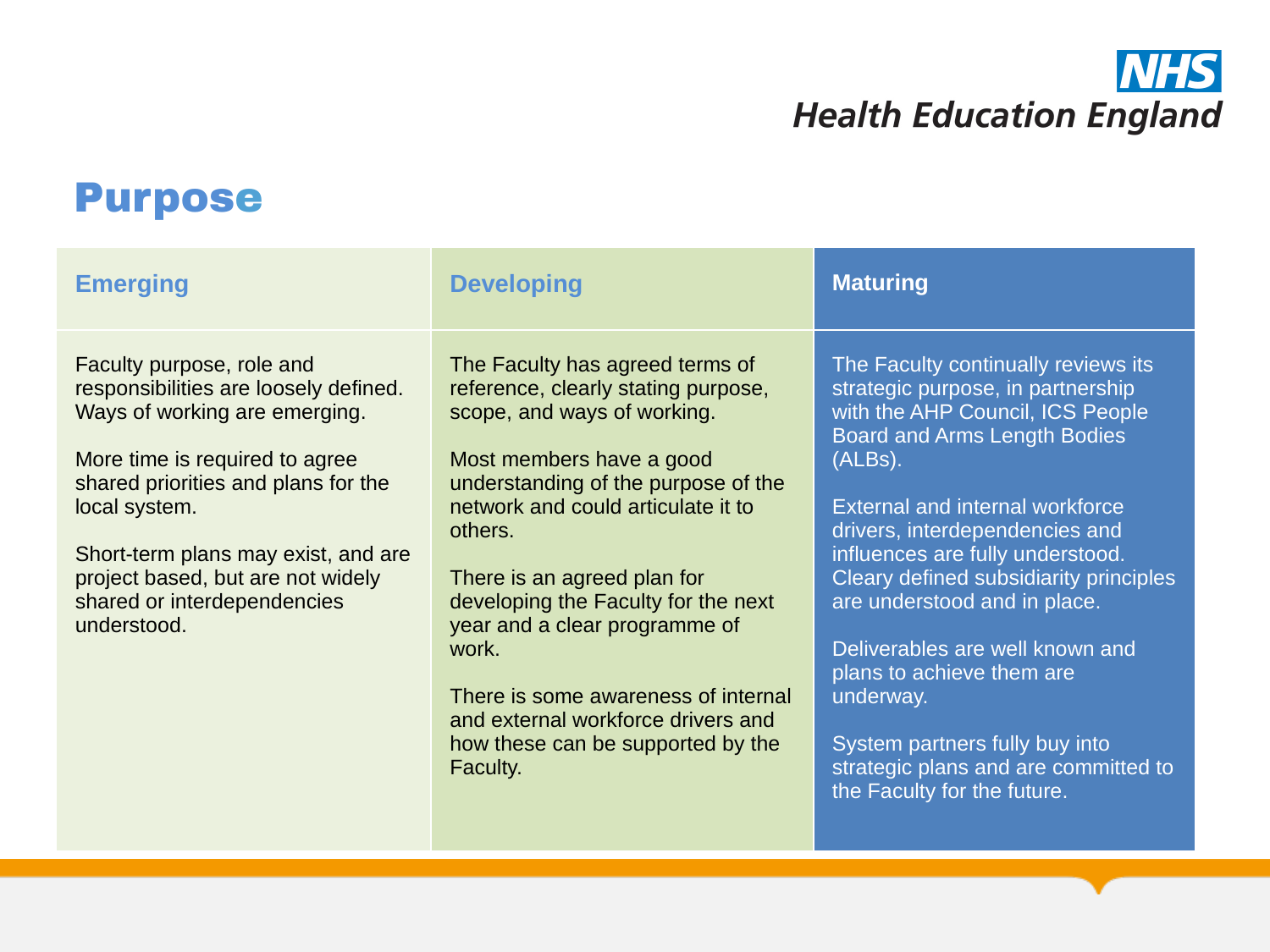

`
Purpose
| Emerging | Developing | Maturing |
| --- | --- | --- |
| Faculty purpose, role and responsibilities are loosely defined. Ways of working are emerging. More time is required to agree shared priorities and plans for the local system. Short-term plans may exist, and are project based, but are not widely shared or interdependencies understood. | The Faculty has agreed terms of reference, clearly stating purpose, scope, and ways of working. Most members have a good understanding of the purpose of the network and could articulate it to others. There is an agreed plan for developing the Faculty for the next year and a clear programme of work. There is some awareness of internal and external workforce drivers and how these can be supported by the Faculty. | The Faculty continually reviews its strategic purpose, in partnership with the AHP Council, ICS People Board and Arms Length Bodies (ALBs). External and internal workforce drivers, interdependencies and influences are fully understood. Cleary defined subsidiarity principles are understood and in place. Deliverables are well known and plans to achieve them are underway. System partners fully buy into strategic plans and are committed to the Faculty for the future. |